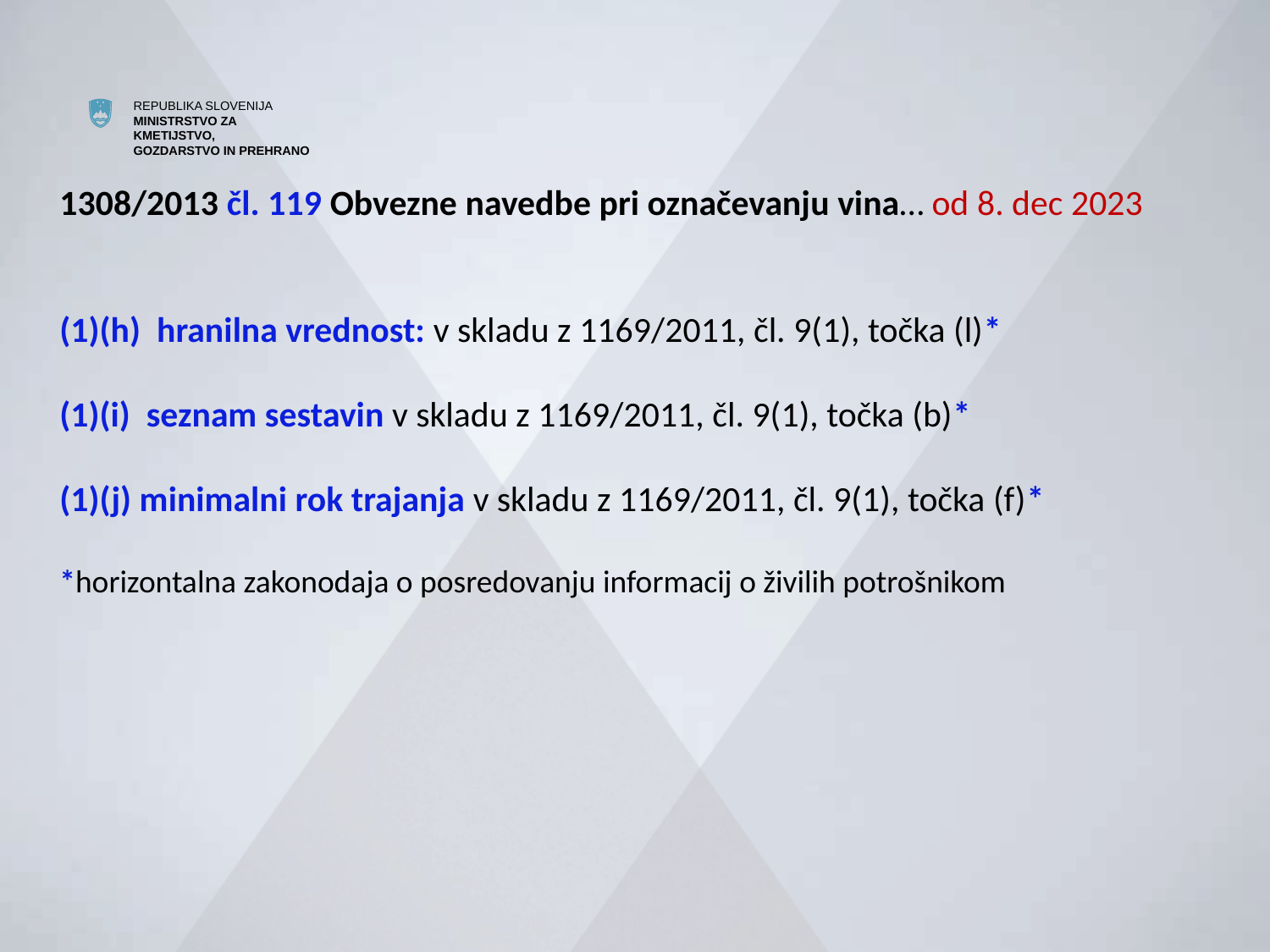

# 1308/2013 čl. 119 Obvezne navedbe pri označevanju vina… od 8. dec 2023 (1)(h)  hranilna vrednost: v skladu z 1169/2011, čl. 9(1), točka (l)* (1)(i)  seznam sestavin v skladu z 1169/2011, čl. 9(1), točka (b)* (1)(j) minimalni rok trajanja v skladu z 1169/2011, čl. 9(1), točka (f)* *horizontalna zakonodaja o posredovanju informacij o živilih potrošnikom